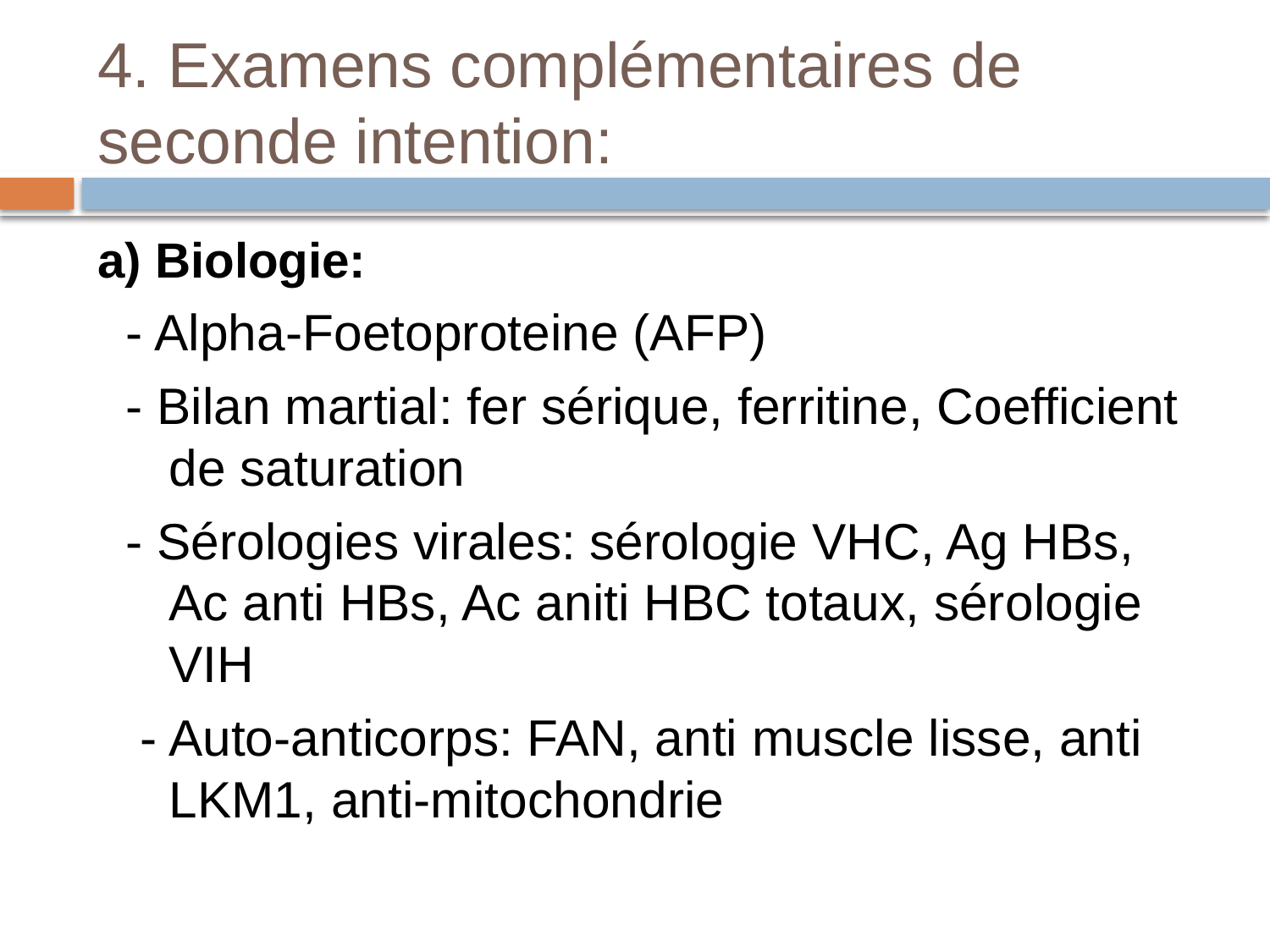

# 4. Examens complémentaires de seconde intention:
a) Biologie:
  - Alpha-Foetoproteine (AFP)
  - Bilan martial: fer sérique, ferritine, Coefficient de saturation
  - Sérologies virales: sérologie VHC, Ag HBs, Ac anti HBs, Ac aniti HBC totaux, sérologie VIH
   - Auto-anticorps: FAN, anti muscle lisse, anti LKM1, anti-mitochondrie